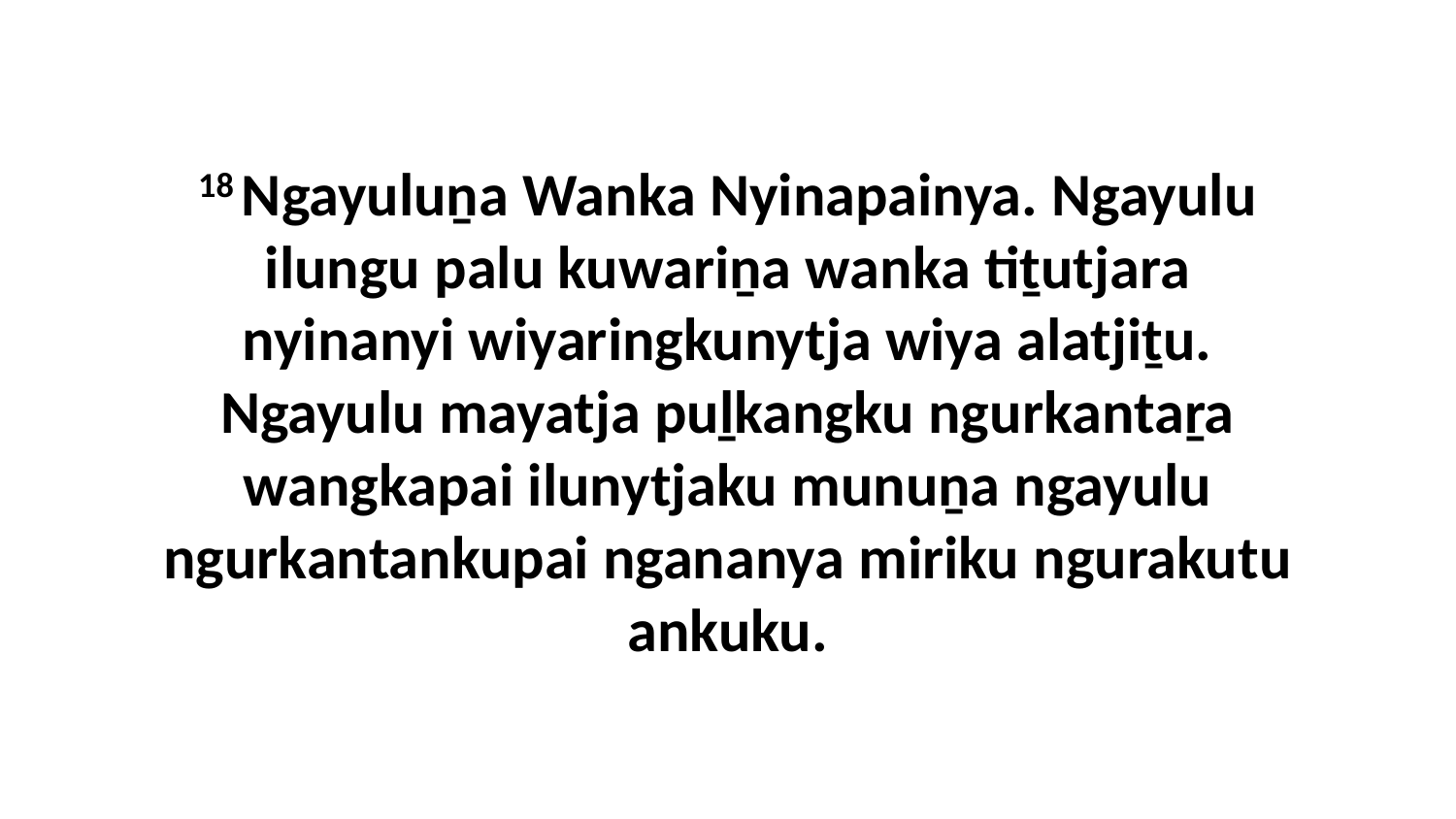

18 Ngayuluṉa Wanka Nyinapainya. Ngayulu ilungu palu kuwariṉa wanka tiṯutjara nyinanyi wiyaringkunytja wiya alatjiṯu. Ngayulu mayatja puḻkangku ngurkantaṟa wangkapai ilunytjaku munuṉa ngayulu ngurkantankupai ngananya miriku ngurakutu ankuku.